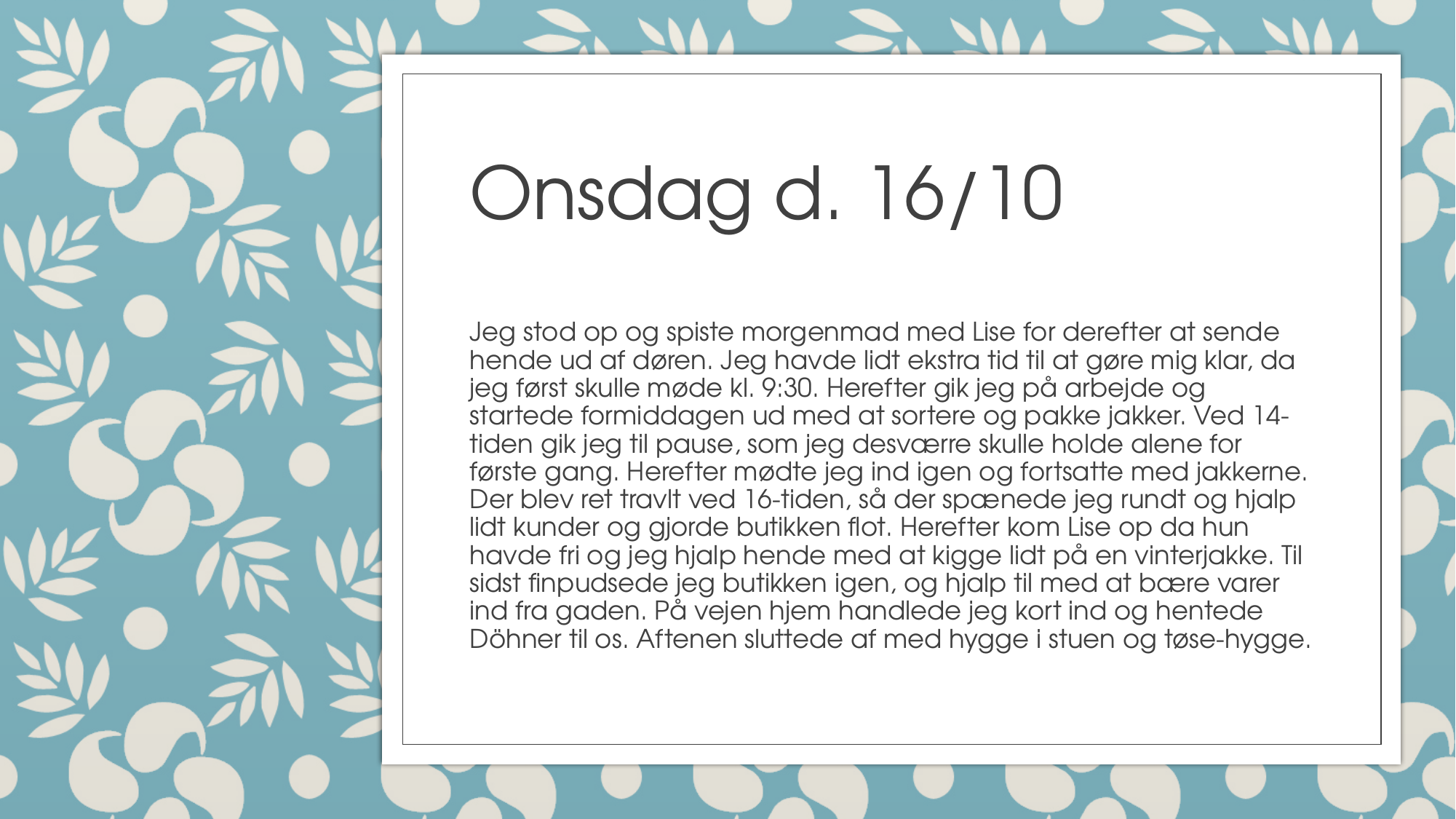

# Onsdag d. 16/10
Jeg stod op og spiste morgenmad med Lise for derefter at sende hende ud af døren. Jeg havde lidt ekstra tid til at gøre mig klar, da jeg først skulle møde kl. 9:30. Herefter gik jeg på arbejde og startede formiddagen ud med at sortere og pakke jakker. Ved 14-tiden gik jeg til pause, som jeg desværre skulle holde alene for første gang. Herefter mødte jeg ind igen og fortsatte med jakkerne. Der blev ret travlt ved 16-tiden, så der spænede jeg rundt og hjalp lidt kunder og gjorde butikken flot. Herefter kom Lise op da hun havde fri og jeg hjalp hende med at kigge lidt på en vinterjakke. Til sidst finpudsede jeg butikken igen, og hjalp til med at bære varer ind fra gaden. På vejen hjem handlede jeg kort ind og hentede Döhner til os. Aftenen sluttede af med hygge i stuen og tøse-hygge.